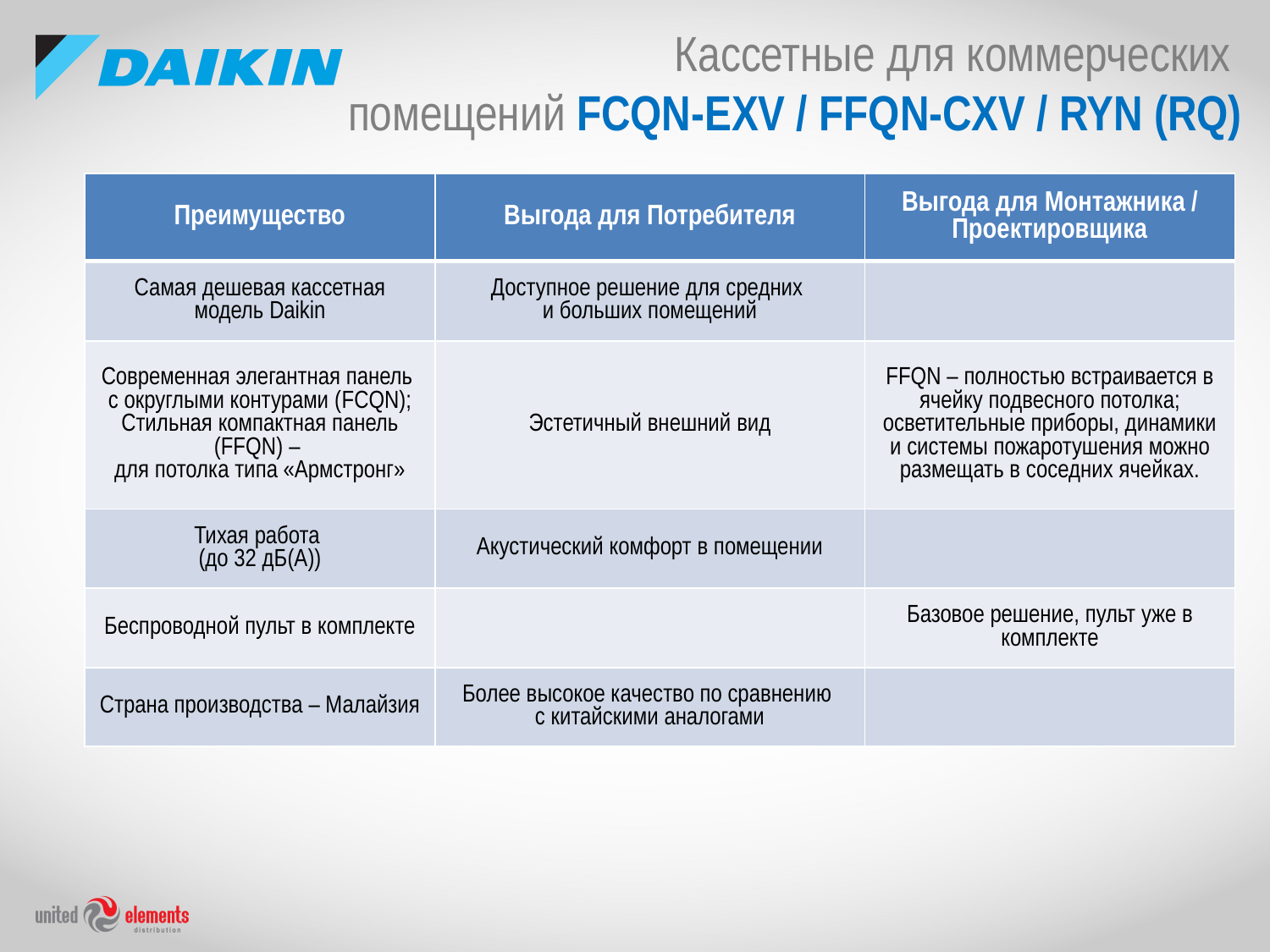

Кассетные для коммерческих
помещений FCQN-EXV / FFQN-CXV / RYN (RQ)
| Преимущество | Выгода для Потребителя | Выгода для Монтажника / Проектировщика |
| --- | --- | --- |
| Самая дешевая кассетная модель Daikin | Доступное решение для средних и больших помещений |  |
| Современная элегантная панель с округлыми контурами (FCQN); Стильная компактная панель (FFQN) – для потолка типа «Армстронг» | Эстетичный внешний вид | FFQN – полностью встраивается в ячейку подвесного потолка; осветительные приборы, динамики и системы пожаротушения можно размещать в соседних ячейках. |
| Тихая работа (до 32 дБ(А)) | Акустический комфорт в помещении |  |
| Беспроводной пульт в комплекте |  | Базовое решение, пульт уже в комплекте |
| Страна производства – Малайзия | Более высокое качество по сравнению с китайскими аналогами |  |